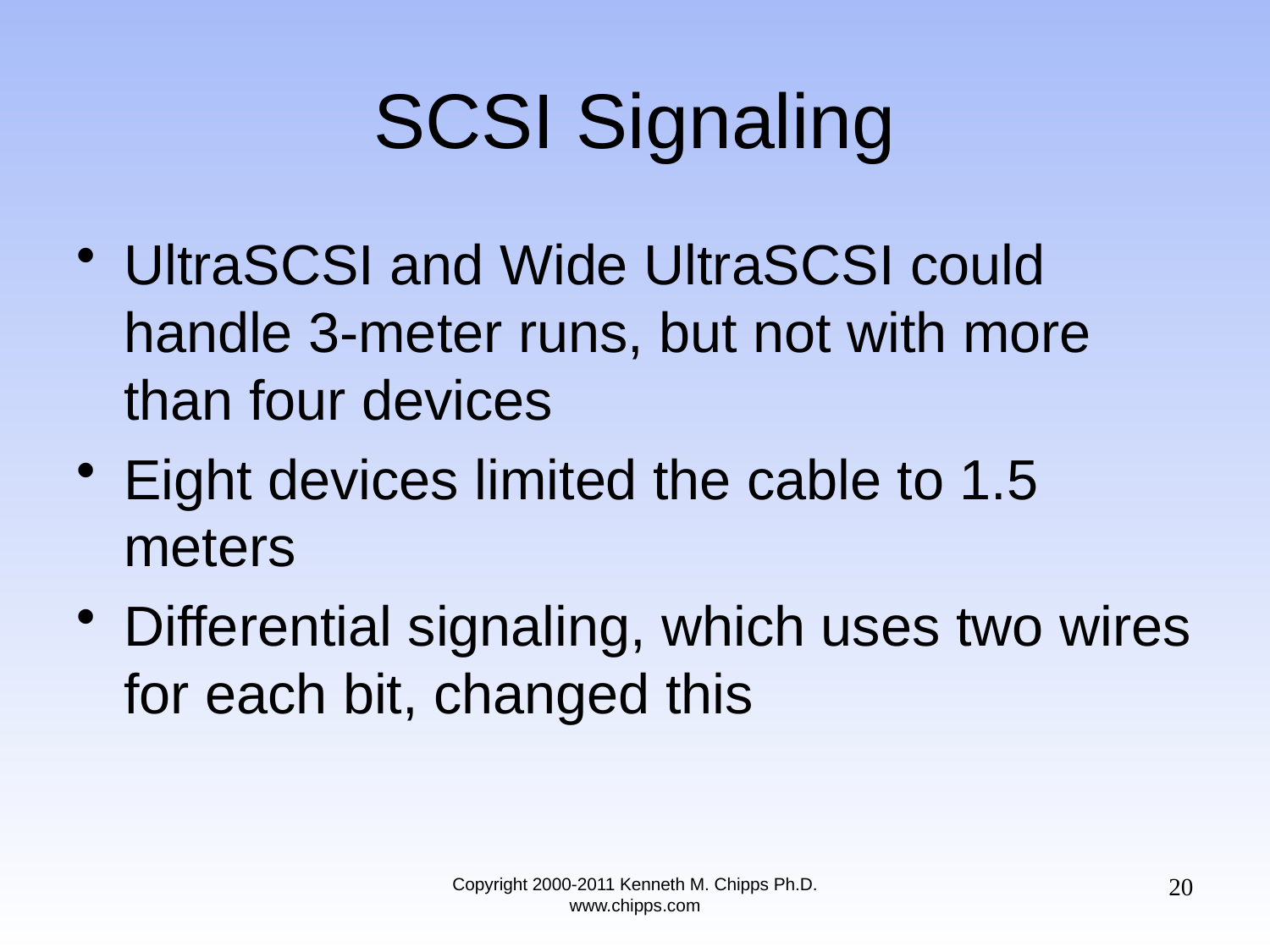

# SCSI Signaling
UltraSCSI and Wide UltraSCSI could handle 3-meter runs, but not with more than four devices
Eight devices limited the cable to 1.5 meters
Differential signaling, which uses two wires for each bit, changed this
20
Copyright 2000-2011 Kenneth M. Chipps Ph.D. www.chipps.com